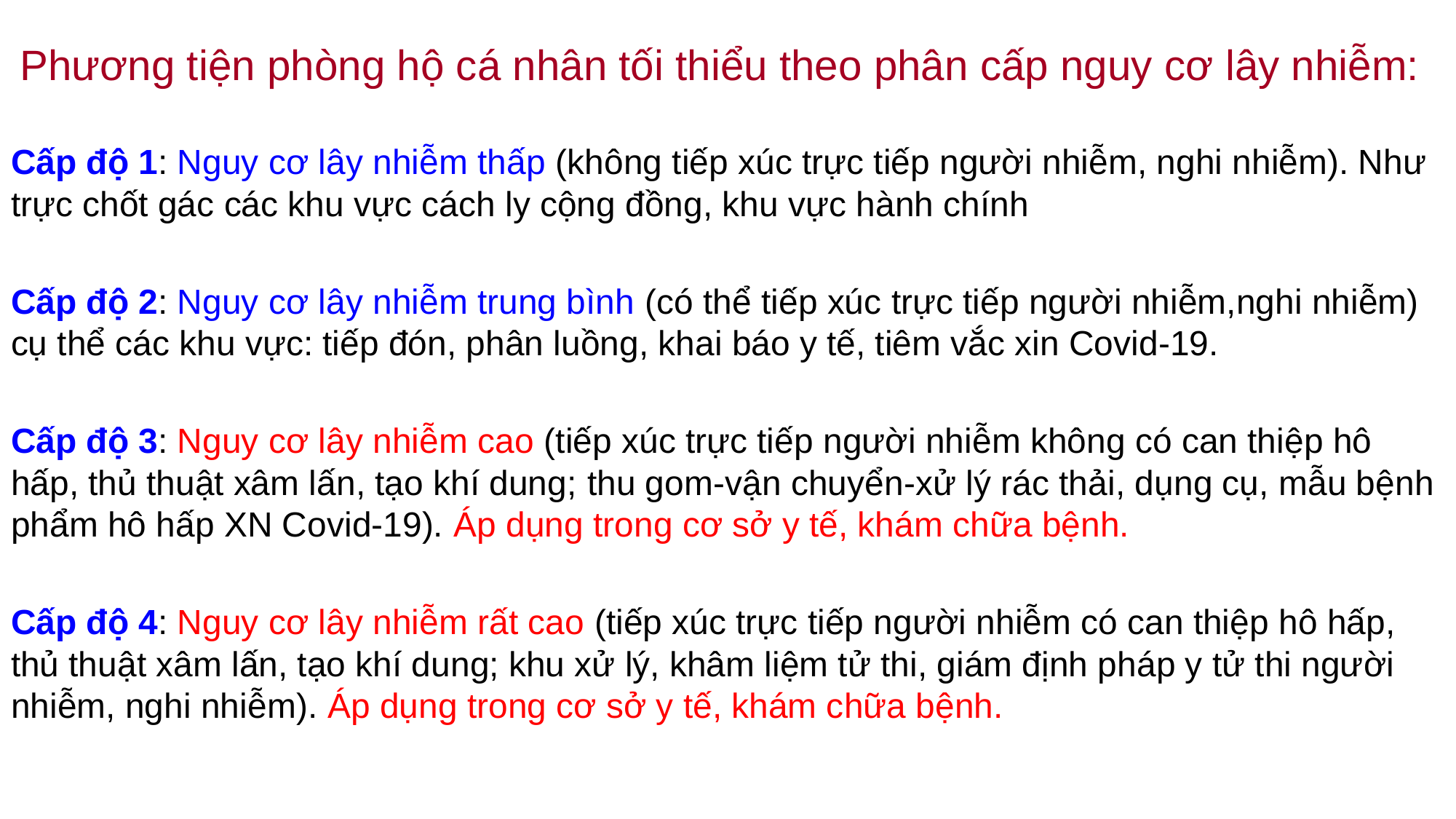

# Phương tiện phòng hộ cá nhân tối thiểu theo phân cấp nguy cơ lây nhiễm:
Cấp độ 1: Nguy cơ lây nhiễm thấp (không tiếp xúc trực tiếp người nhiễm, nghi nhiễm). Như trực chốt gác các khu vực cách ly cộng đồng, khu vực hành chính

Cấp độ 2: Nguy cơ lây nhiễm trung bình (có thể tiếp xúc trực tiếp người nhiễm,nghi nhiễm) cụ thể các khu vực: tiếp đón, phân luồng, khai báo y tế, tiêm vắc xin Covid-19.

Cấp độ 3: Nguy cơ lây nhiễm cao (tiếp xúc trực tiếp người nhiễm không có can thiệp hô hấp, thủ thuật xâm lấn, tạo khí dung; thu gom-vận chuyển-xử lý rác thải, dụng cụ, mẫu bệnh phẩm hô hấp XN Covid-19). Áp dụng trong cơ sở y tế, khám chữa bệnh.

Cấp độ 4: Nguy cơ lây nhiễm rất cao (tiếp xúc trực tiếp người nhiễm có can thiệp hô hấp, thủ thuật xâm lấn, tạo khí dung; khu xử lý, khâm liệm tử thi, giám định pháp y tử thi người nhiễm, nghi nhiễm). Áp dụng trong cơ sở y tế, khám chữa bệnh.